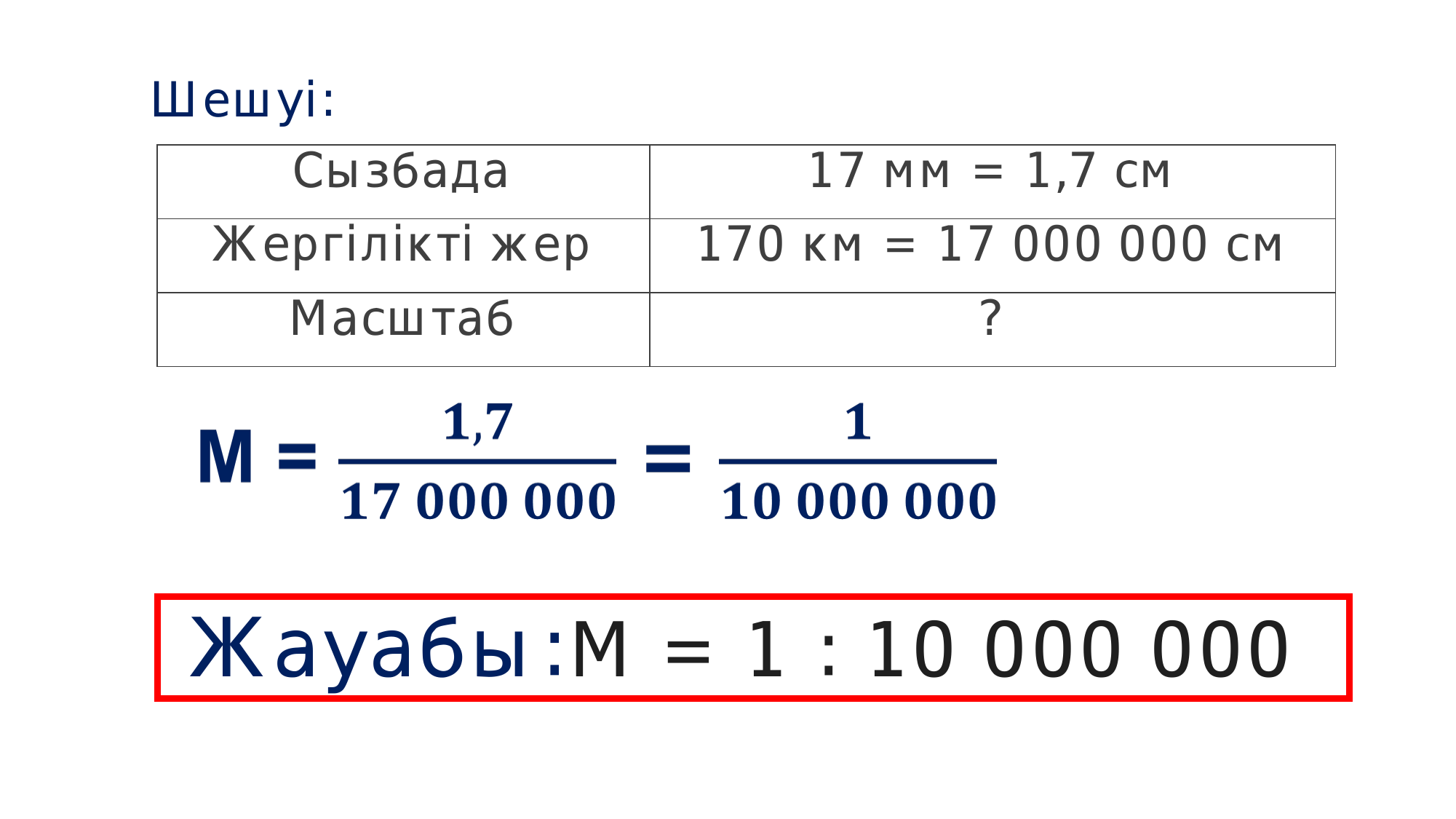

Шешуі:
| Сызбада | 17 мм = 1,7 см |
| --- | --- |
| Жергілікті жер | 170 км = 17 000 000 см |
| Масштаб | ? |

 Жауабы:М = 1 : 10 000 000